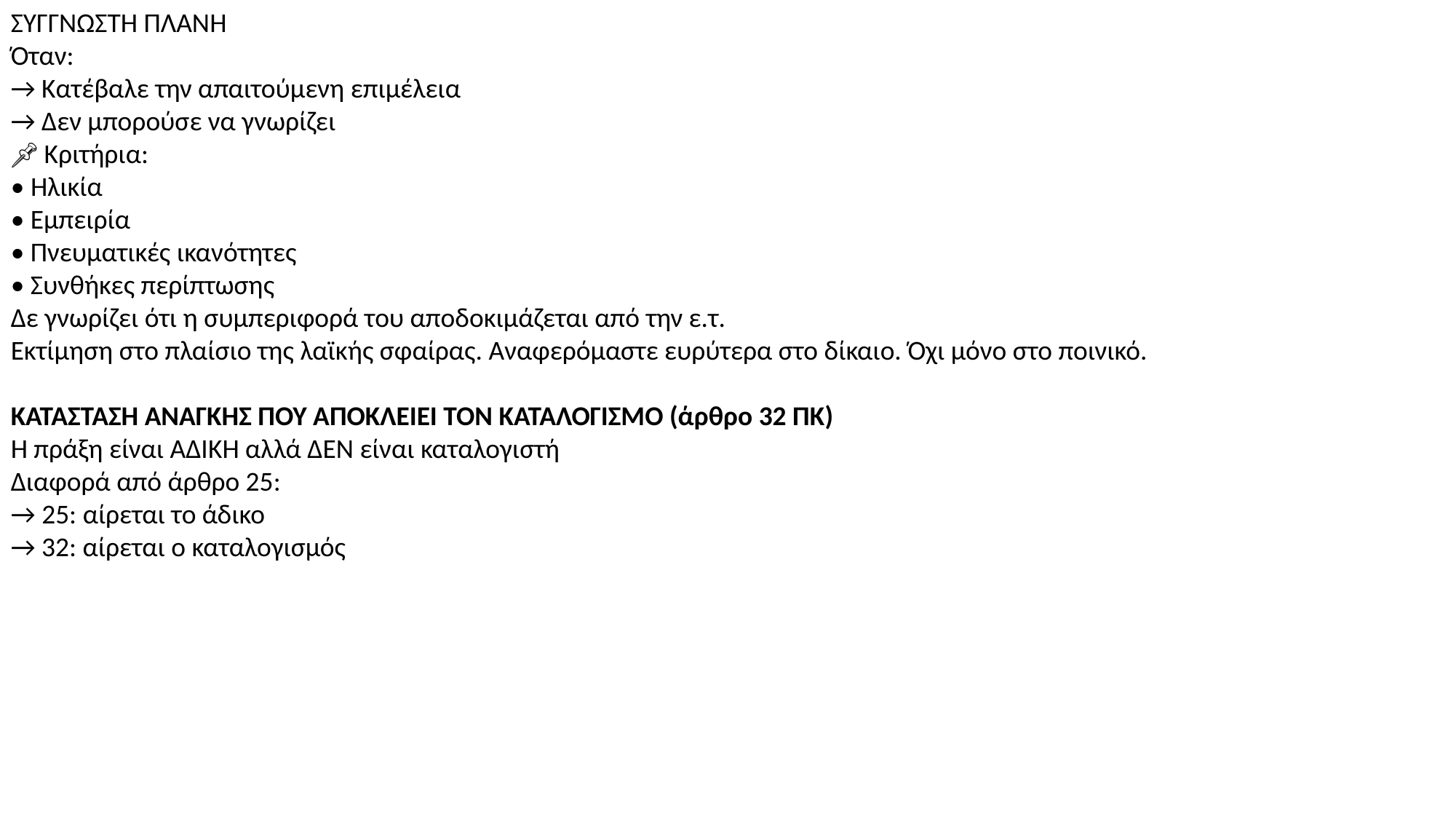

ΣΥΓΓΝΩΣΤΗ ΠΛΑΝΗ
Όταν:
→ Κατέβαλε την απαιτούμενη επιμέλεια
→ Δεν μπορούσε να γνωρίζει
📌 Κριτήρια:
• Ηλικία
• Εμπειρία
• Πνευματικές ικανότητες
• Συνθήκες περίπτωσης
Δε γνωρίζει ότι η συμπεριφορά του αποδοκιμάζεται από την ε.τ.
Εκτίμηση στο πλαίσιο της λαϊκής σφαίρας. Αναφερόμαστε ευρύτερα στο δίκαιο. Όχι μόνο στο ποινικό.
ΚΑΤΑΣΤΑΣΗ ΑΝΑΓΚΗΣ ΠΟΥ ΑΠΟΚΛΕΙΕΙ ΤΟΝ ΚΑΤΑΛΟΓΙΣΜΟ (άρθρο 32 ΠΚ)
Η πράξη είναι ΑΔΙΚΗ αλλά ΔΕΝ είναι καταλογιστή
Διαφορά από άρθρο 25:
→ 25: αίρεται το άδικο
→ 32: αίρεται ο καταλογισμός